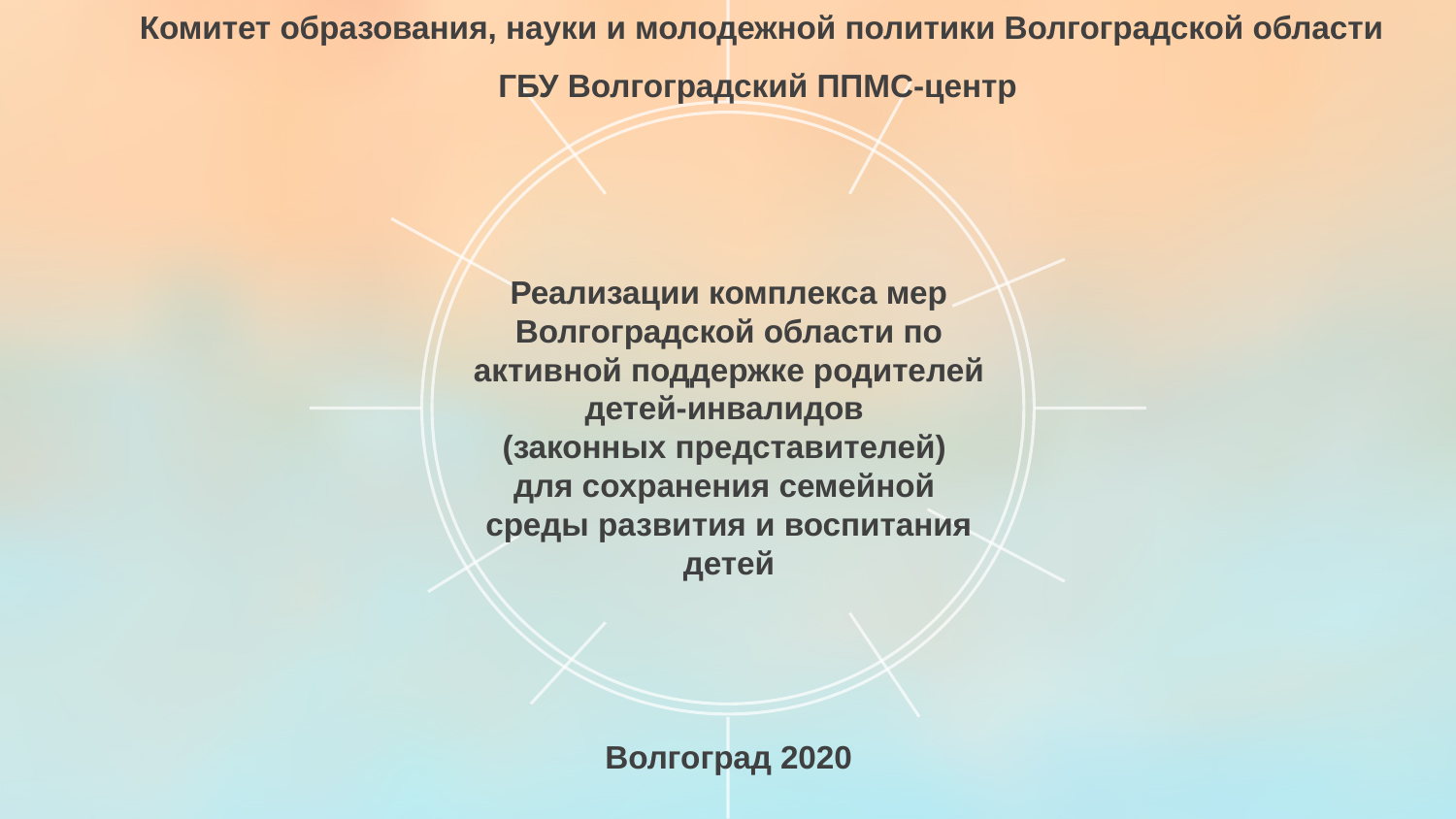

Комитет образования, науки и молодежной политики Волгоградской области

ГБУ Волгоградский ППМС-центр
Реализации комплекса мер Волгоградской области по активной поддержке родителей детей-инвалидов
(законных представителей)
для сохранения семейной
среды развития и воспитания детей

Волгоград 2020